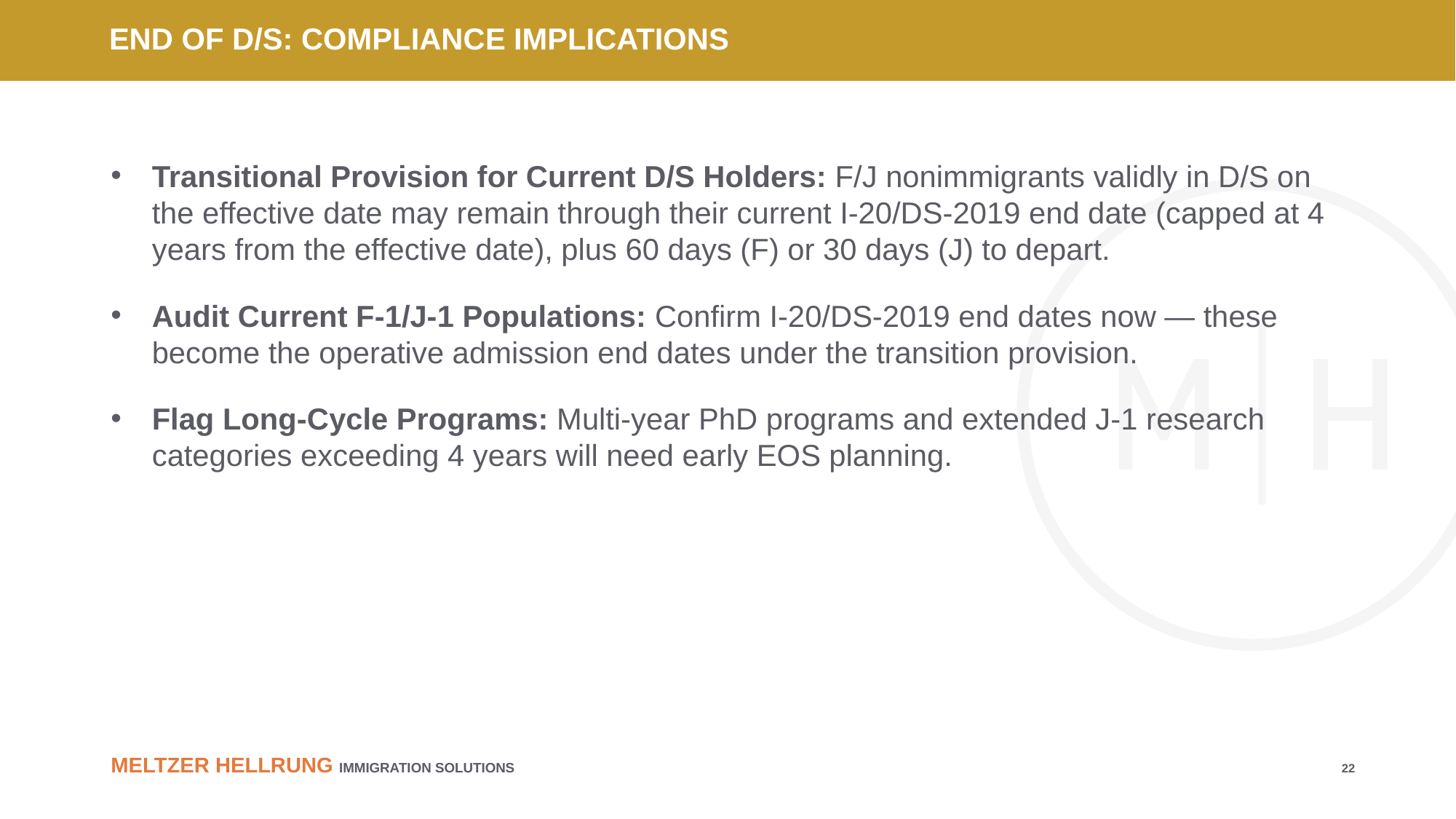

# END OF D/S: COMPLIANCE IMPLICATIONS
Transitional Provision for Current D/S Holders: F/J nonimmigrants validly in D/S on the effective date may remain through their current I-20/DS-2019 end date (capped at 4 years from the effective date), plus 60 days (F) or 30 days (J) to depart.
Audit Current F-1/J-1 Populations: Confirm I-20/DS-2019 end dates now — these become the operative admission end dates under the transition provision.
Flag Long-Cycle Programs: Multi-year PhD programs and extended J-1 research categories exceeding 4 years will need early EOS planning.
22